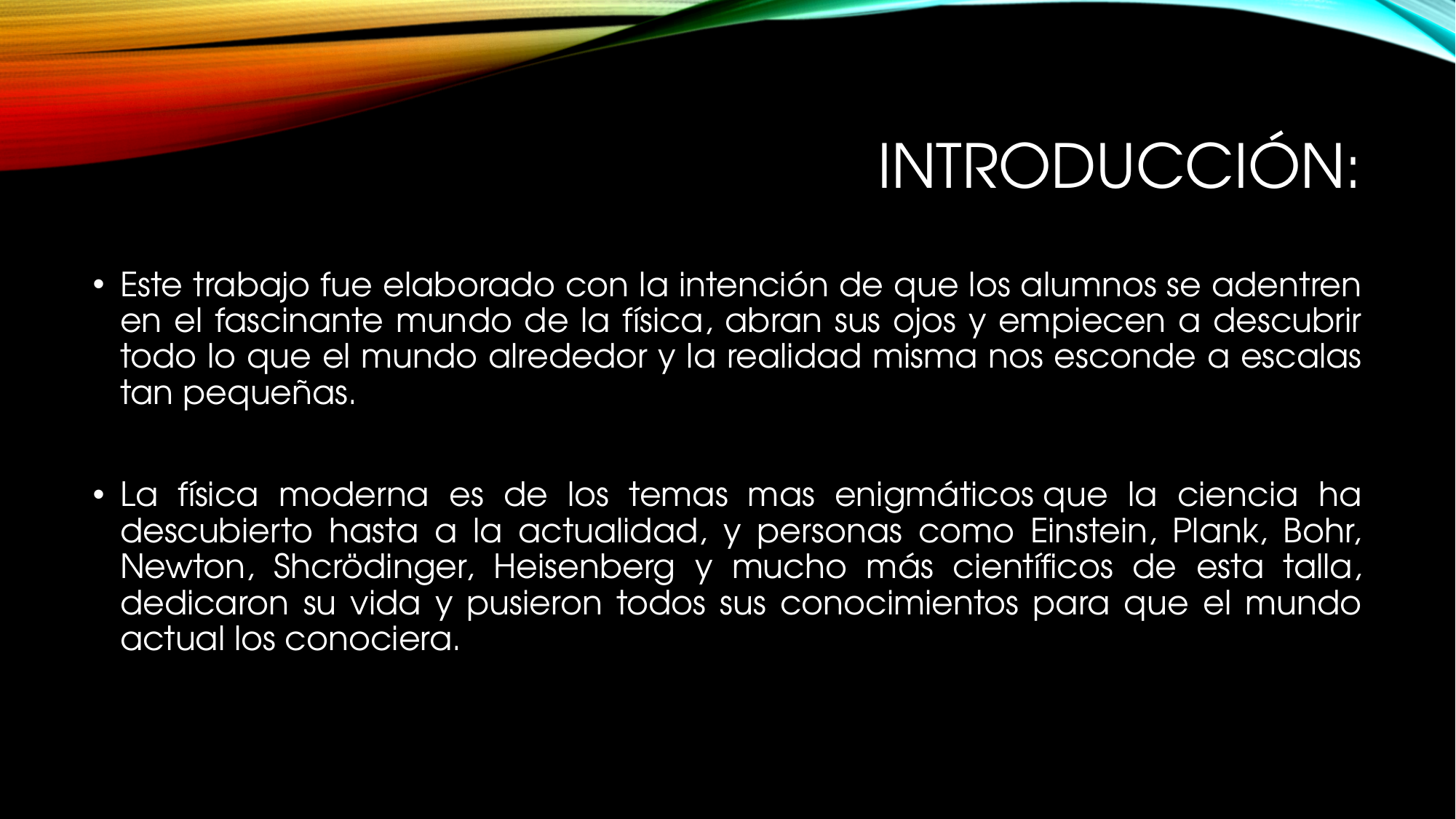

# Introducción:
Este trabajo fue elaborado con la intención de que los alumnos se adentren en el fascinante mundo de la física, abran sus ojos y empiecen a descubrir todo lo que el mundo alrededor y la realidad misma nos esconde a escalas tan pequeñas.

La física moderna es de los temas mas enigmáticos que la ciencia ha descubierto hasta a la actualidad, y personas como Einstein, Plank, Bohr, Newton, Shcrödinger, Heisenberg y mucho más científicos de esta talla, dedicaron su vida y pusieron todos sus conocimientos para que el mundo actual los conociera.